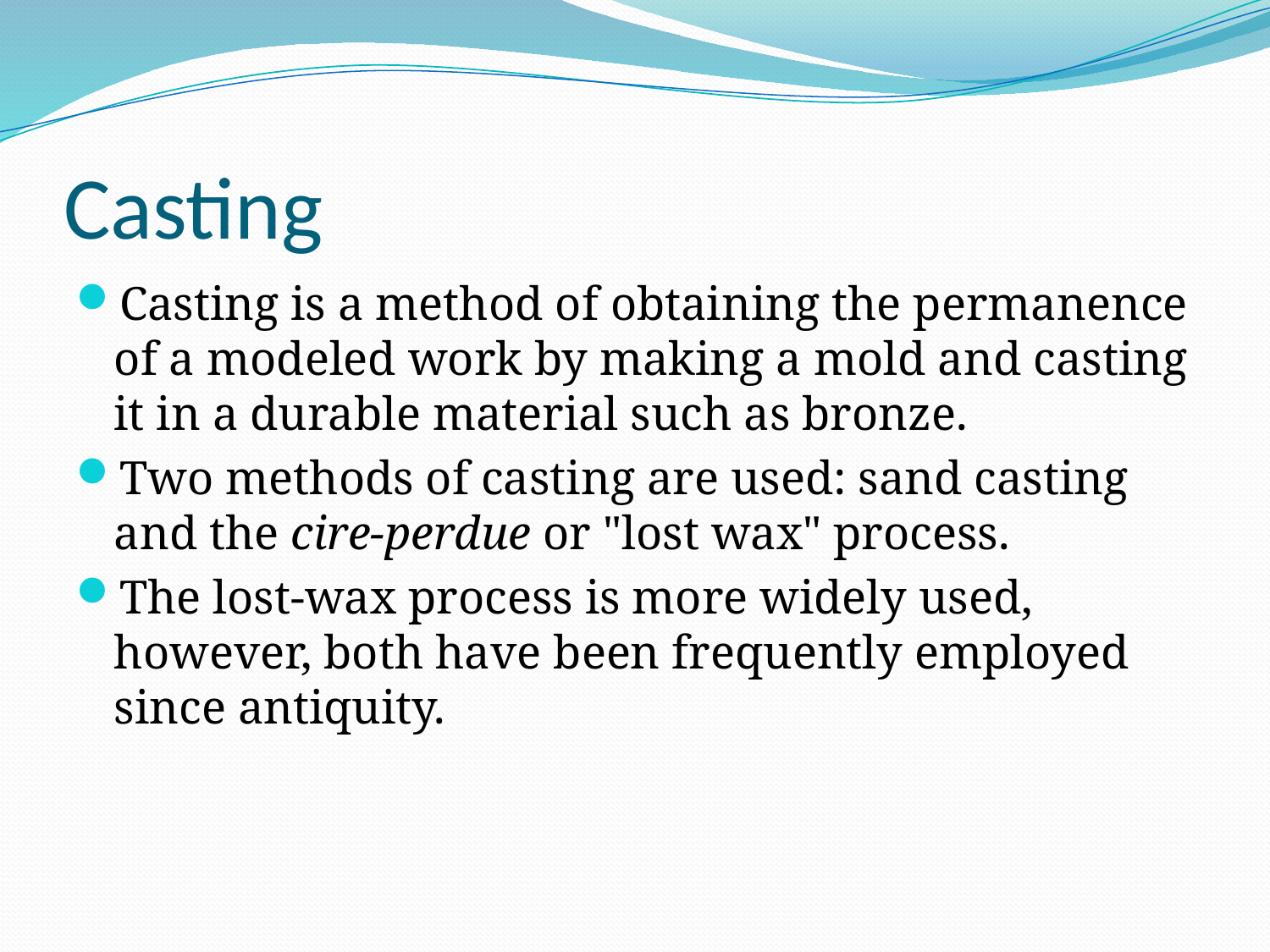

# Casting
Casting is a method of obtaining the permanence of a modeled work by making a mold and casting it in a durable material such as bronze.
Two methods of casting are used: sand casting and the cire-perdue or "lost wax" process.
The lost-wax process is more widely used, however, both have been frequently employed since antiquity.